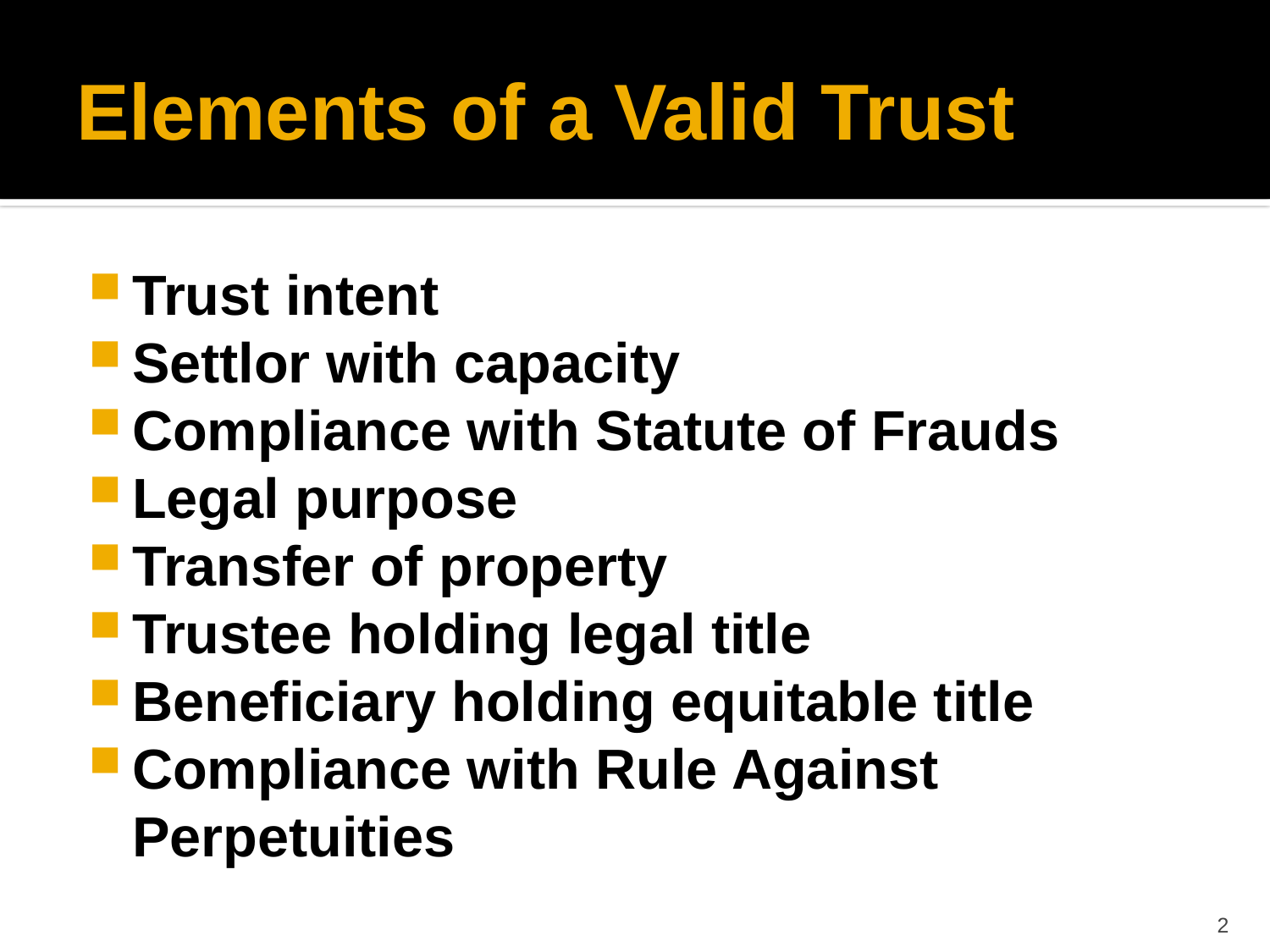

# Elements of a Valid Trust
Trust intent
Settlor with capacity
Compliance with Statute of Frauds
Legal purpose
Transfer of property
Trustee holding legal title
Beneficiary holding equitable title
Compliance with Rule Against Perpetuities
2